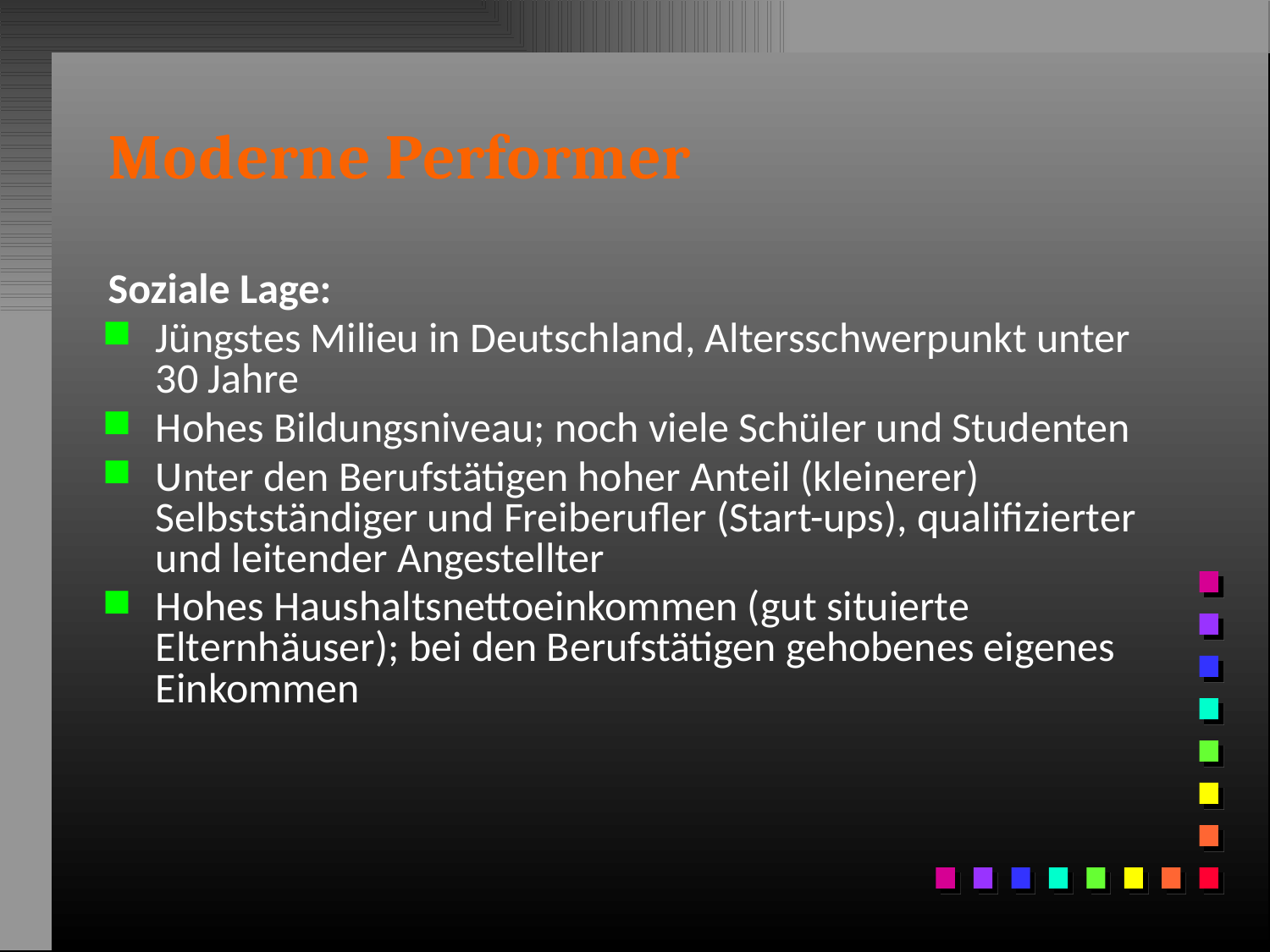

# Moderne Performer
Soziale Lage:
Jüngstes Milieu in Deutschland, Altersschwerpunkt unter 30 Jahre
Hohes Bildungsniveau; noch viele Schüler und Studenten
Unter den Berufstätigen hoher Anteil (kleinerer) Selbstständiger und Freiberufler (Start-ups), qualifizierter und leitender Angestellter
Hohes Haushaltsnettoeinkommen (gut situierte Elternhäuser); bei den Berufstätigen gehobenes eigenes Einkommen